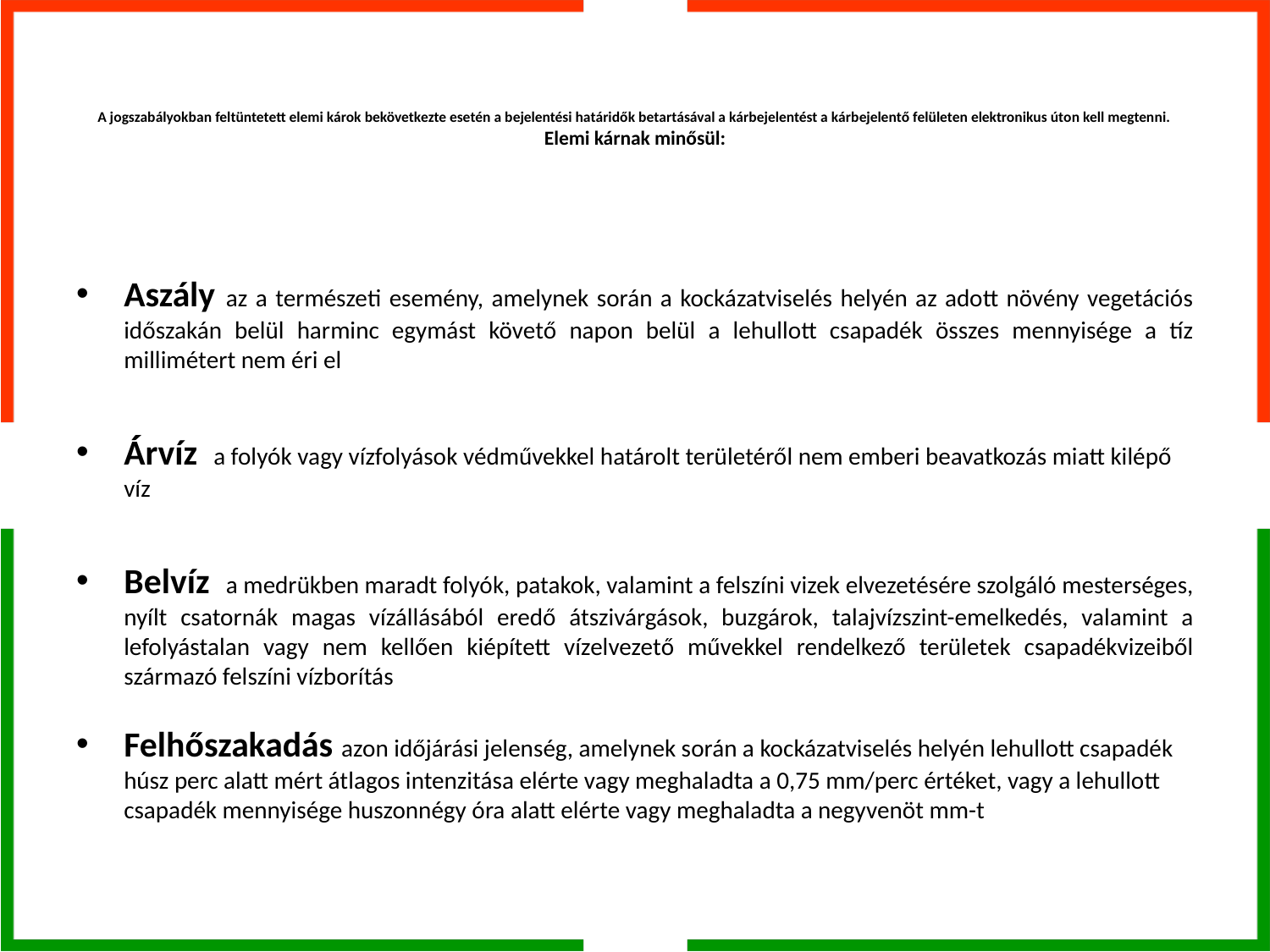

# A jogszabályokban feltüntetett elemi károk bekövetkezte esetén a bejelentési határidők betartásával a kárbejelentést a kárbejelentő felületen elektronikus úton kell megtenni. Elemi kárnak minősül:

Aszály az a természeti esemény, amelynek során a kockázatviselés helyén az adott növény vegetációs időszakán belül harminc egymást követő napon belül a lehullott csapadék összes mennyisége a tíz millimétert nem éri el

Árvíz  a folyók vagy vízfolyások védművekkel határolt területéről nem emberi beavatkozás miatt kilépő víz

Belvíz  a medrükben maradt folyók, patakok, valamint a felszíni vizek elvezetésére szolgáló mesterséges, nyílt csatornák magas vízállásából eredő átszivárgások, buzgárok, talajvízszint-emelkedés, valamint a lefolyástalan vagy nem kellően kiépített vízelvezető művekkel rendelkező területek csapadékvizeiből származó felszíni vízborítás

Felhőszakadás azon időjárási jelenség, amelynek során a kockázatviselés helyén lehullott csapadék húsz perc alatt mért átlagos intenzitása elérte vagy meghaladta a 0,75 mm/perc értéket, vagy a lehullott csapadék mennyisége huszonnégy óra alatt elérte vagy meghaladta a negyvenöt mm-t